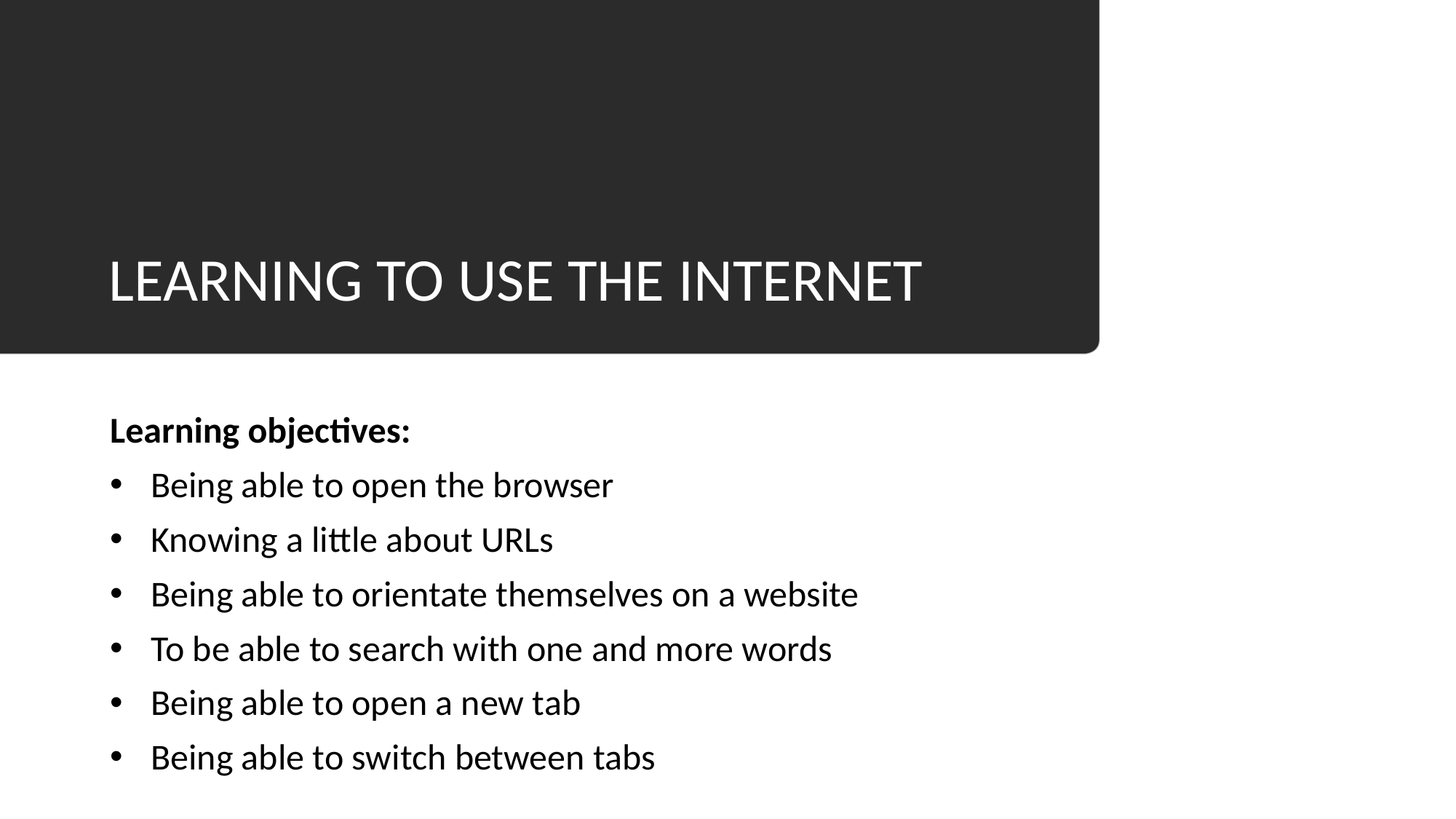

# LEARNING TO USE THE INTERNET
Learning objectives:
Being able to open the browser
Knowing a little about URLs
Being able to orientate themselves on a website
To be able to search with one and more words
Being able to open a new tab
Being able to switch between tabs